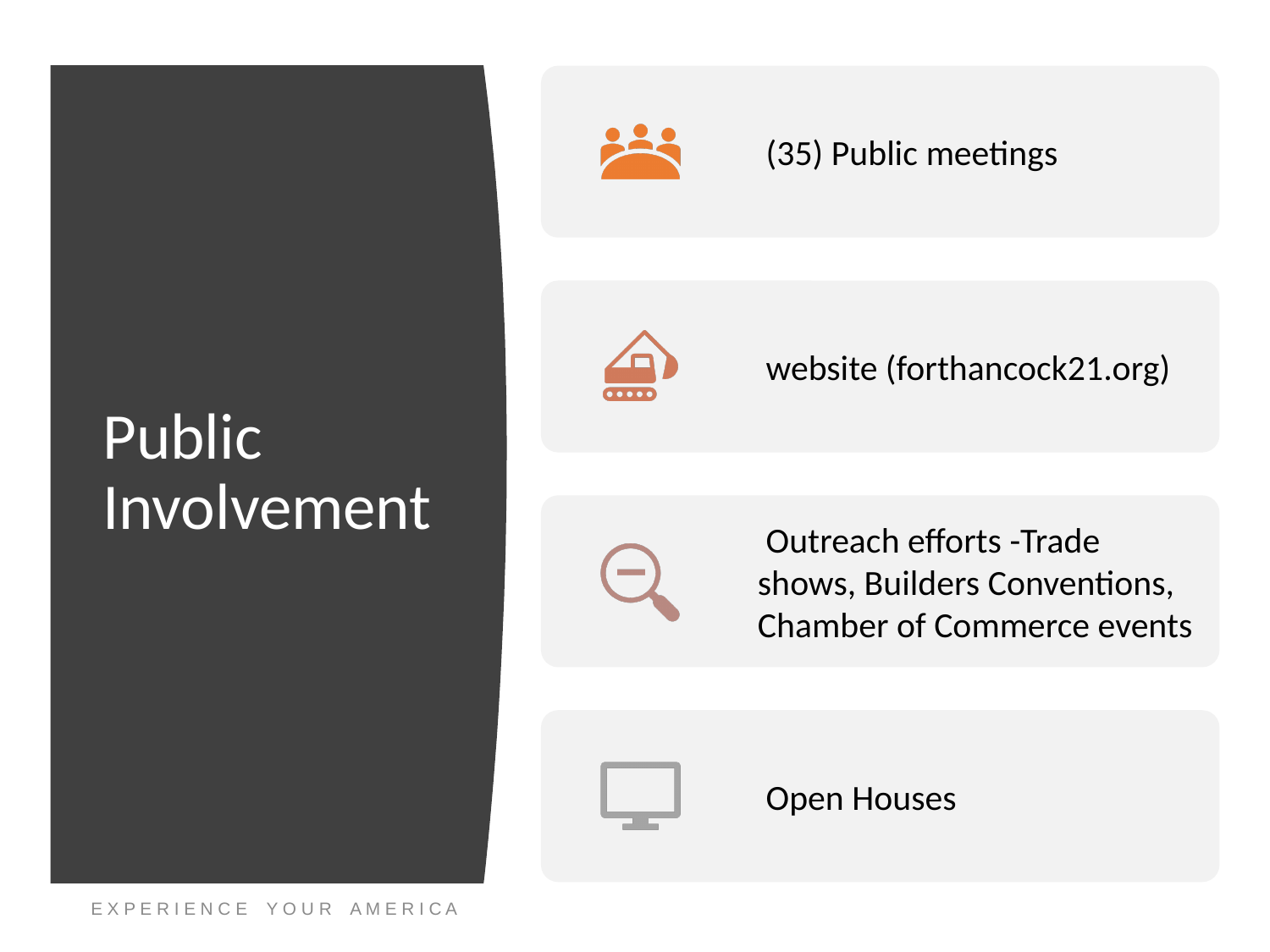

(35) Public meetings
 website (forthancock21.org)
 Outreach efforts -Trade shows, Builders Conventions, Chamber of Commerce events
 Open Houses

# Public Involvement
E X P E R I E N C E    Y O U R    A M E R I C A